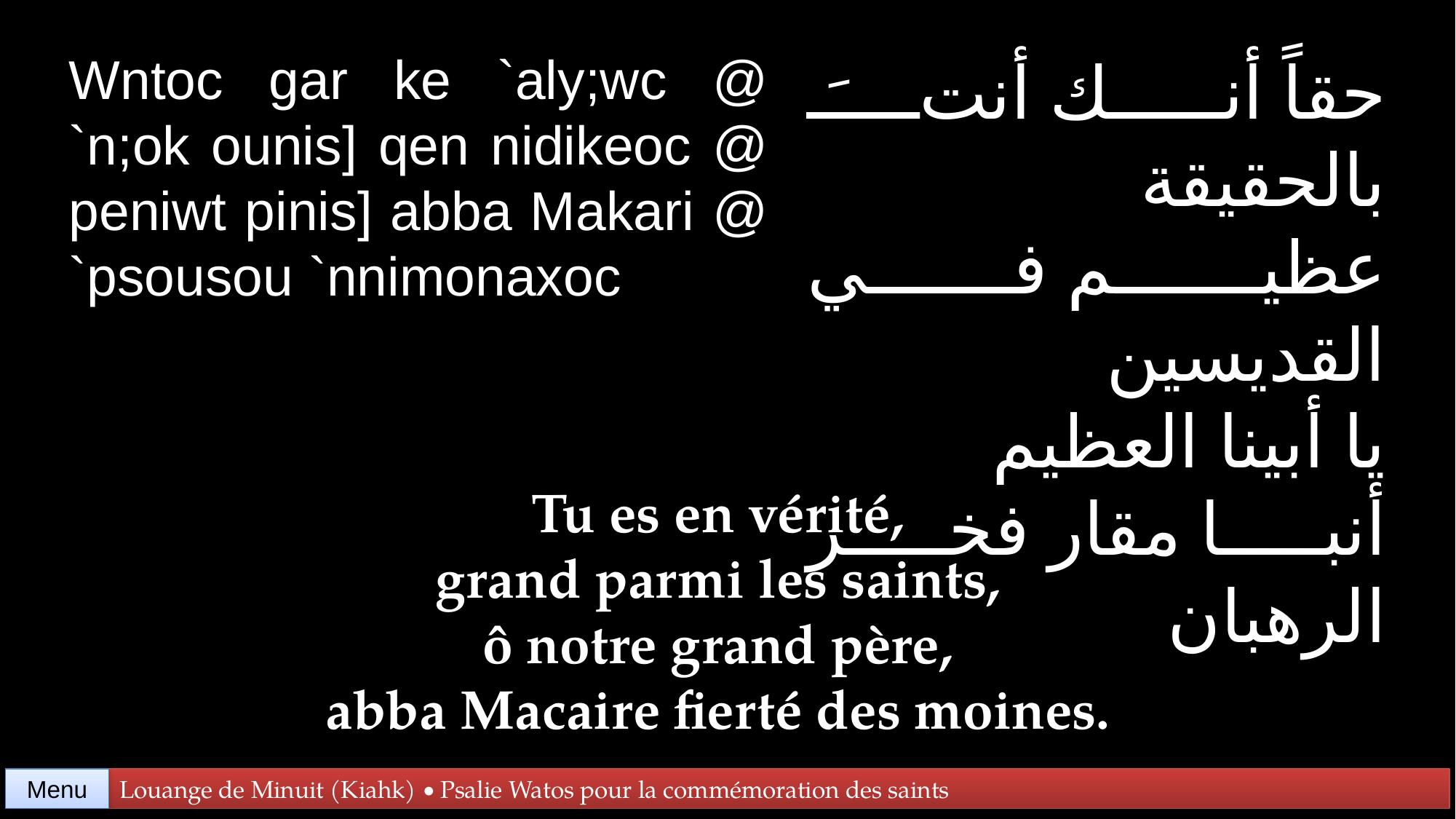

Wntoc gar ke `aly;wc @ `n;ok ounis] qen nidikeoc @ peniwt pinis] abba Makari @ `psousou `nnimonaxoc
حقاً أنك أنتَ بالحقيقة
عظيم في القديسين
يا أبينا العظيم
أنبا مقار فخر الرهبان
Tu es en vérité,
grand parmi les saints,
ô notre grand père,
abba Macaire fierté des moines.
Menu
Louange de Minuit (Kiahk) • Psalie Watos pour la commémoration des saints